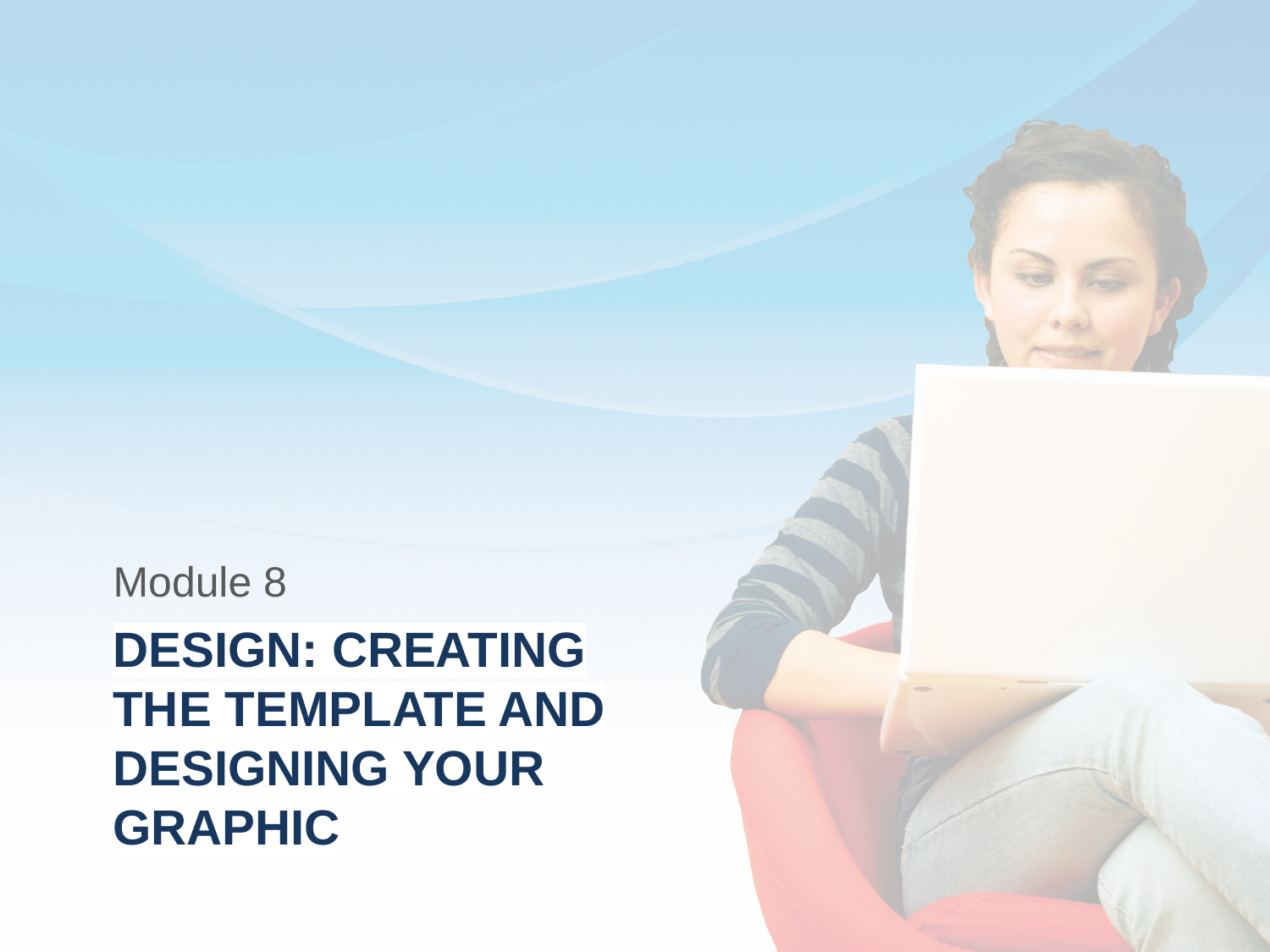

Module 8
# DESIGN: CREATING THE TEMPLATE AND DESIGNING YOUR GRAPHIC